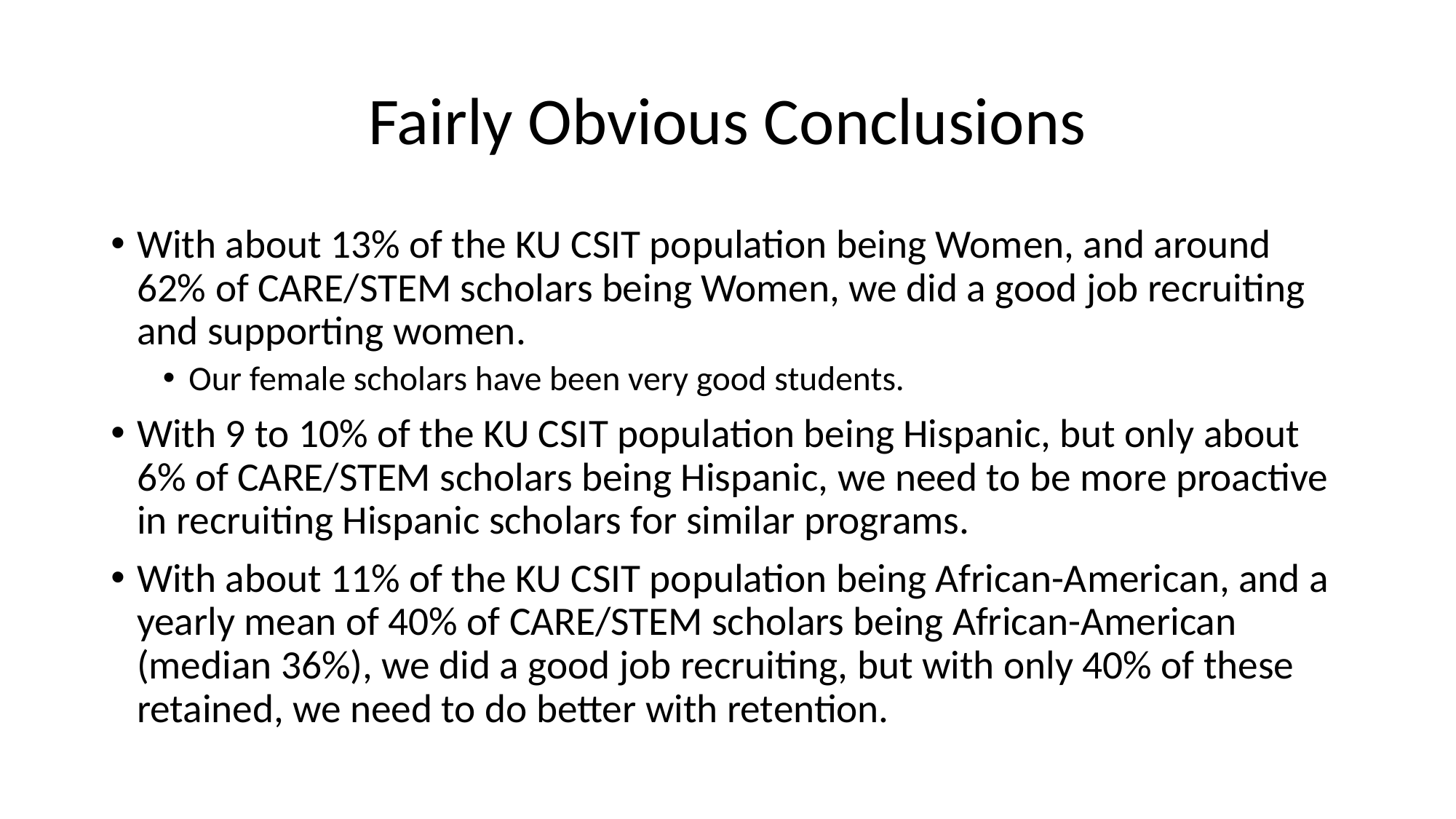

# Fairly Obvious Conclusions
With about 13% of the KU CSIT population being Women, and around 62% of CARE/STEM scholars being Women, we did a good job recruiting and supporting women.
Our female scholars have been very good students.
With 9 to 10% of the KU CSIT population being Hispanic, but only about 6% of CARE/STEM scholars being Hispanic, we need to be more proactive in recruiting Hispanic scholars for similar programs.
With about 11% of the KU CSIT population being African-American, and a yearly mean of 40% of CARE/STEM scholars being African-American (median 36%), we did a good job recruiting, but with only 40% of these retained, we need to do better with retention.